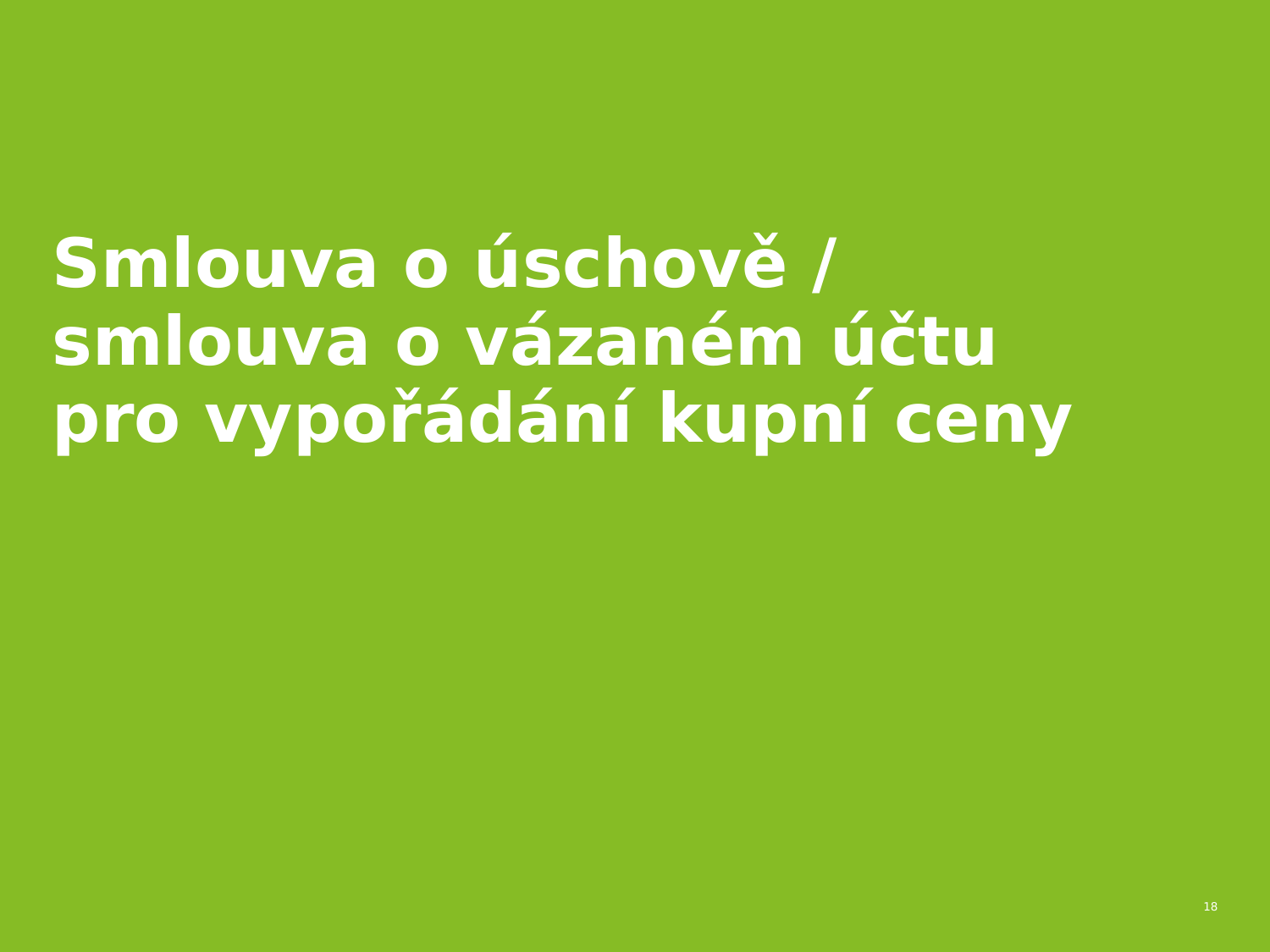

# Smlouva o úschově / smlouva o vázaném účtu pro vypořádání kupní ceny